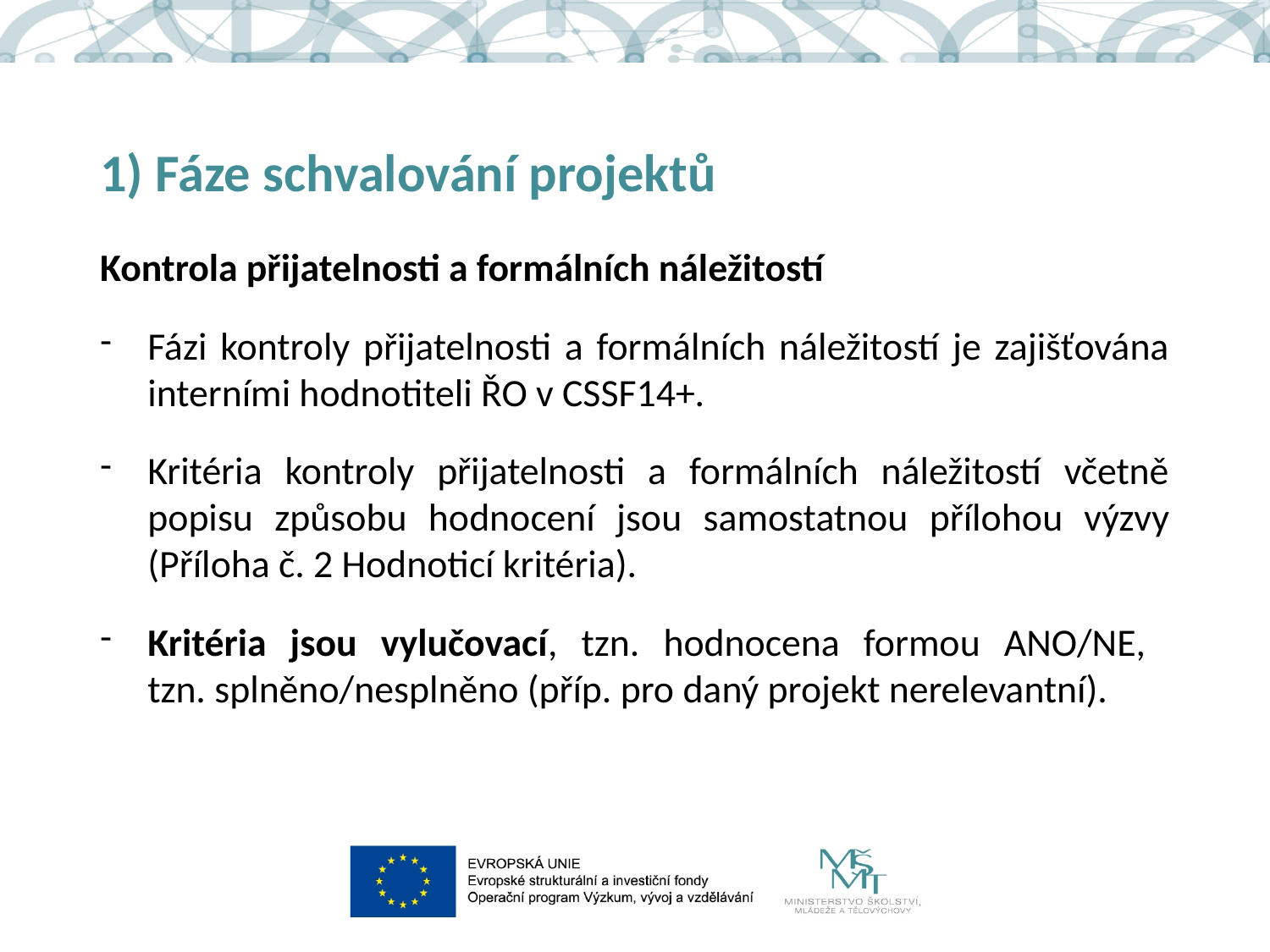

# 1) Fáze schvalování projektů
Kontrola přijatelnosti a formálních náležitostí
Fázi kontroly přijatelnosti a formálních náležitostí je zajišťována interními hodnotiteli ŘO v CSSF14+.
Kritéria kontroly přijatelnosti a formálních náležitostí včetně popisu způsobu hodnocení jsou samostatnou přílohou výzvy (Příloha č. 2 Hodnoticí kritéria).
Kritéria jsou vylučovací, tzn. hodnocena formou ANO/NE,
tzn. splněno/nesplněno (příp. pro daný projekt nerelevantní).